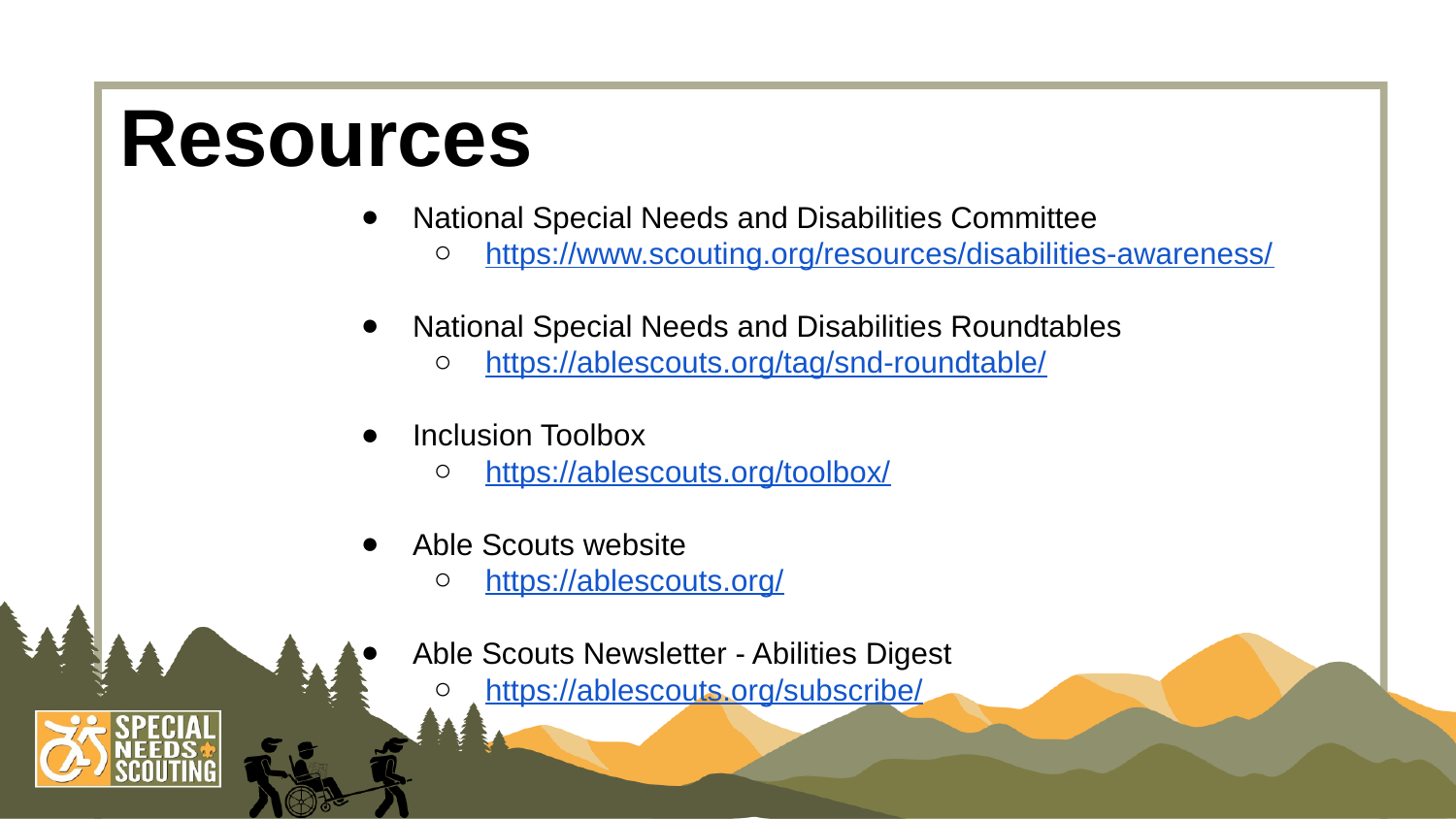

# Resources
National Special Needs and Disabilities Committee
https://www.scouting.org/resources/disabilities-awareness/

National Special Needs and Disabilities Roundtables
https://ablescouts.org/tag/snd-roundtable/

Inclusion Toolbox
https://ablescouts.org/toolbox/

Able Scouts website
https://ablescouts.org/

Able Scouts Newsletter - Abilities Digest
https://ablescouts.org/subscribe/